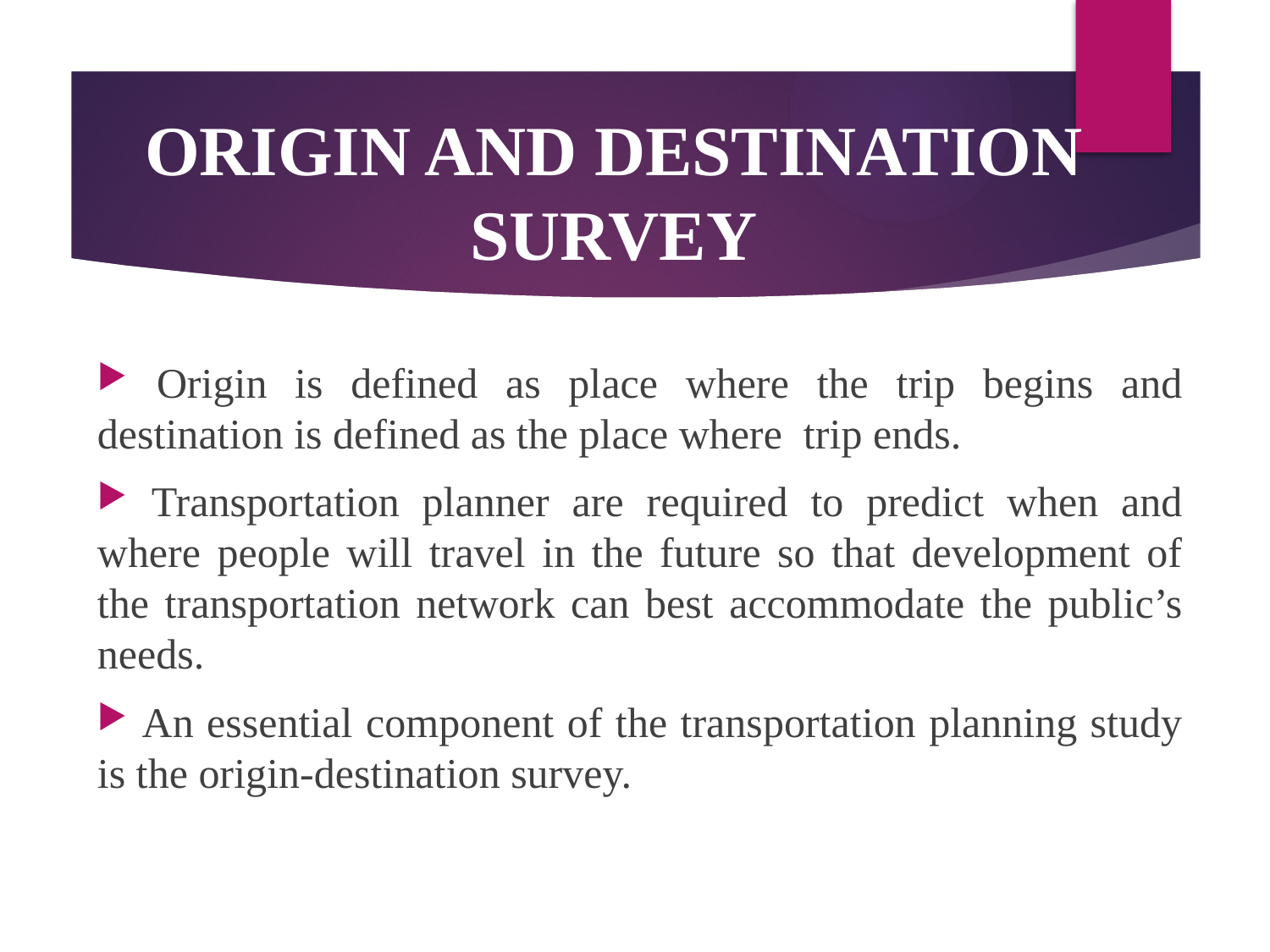

# ORIGIN AND DESTINATION SURVEY
 Origin is defined as place where the trip begins and destination is defined as the place where  trip ends.
 Transportation planner are required to predict when and where people will travel in the future so that development of the transportation network can best accommodate the public’s needs.
 An essential component of the transportation planning study is the origin-destination survey.